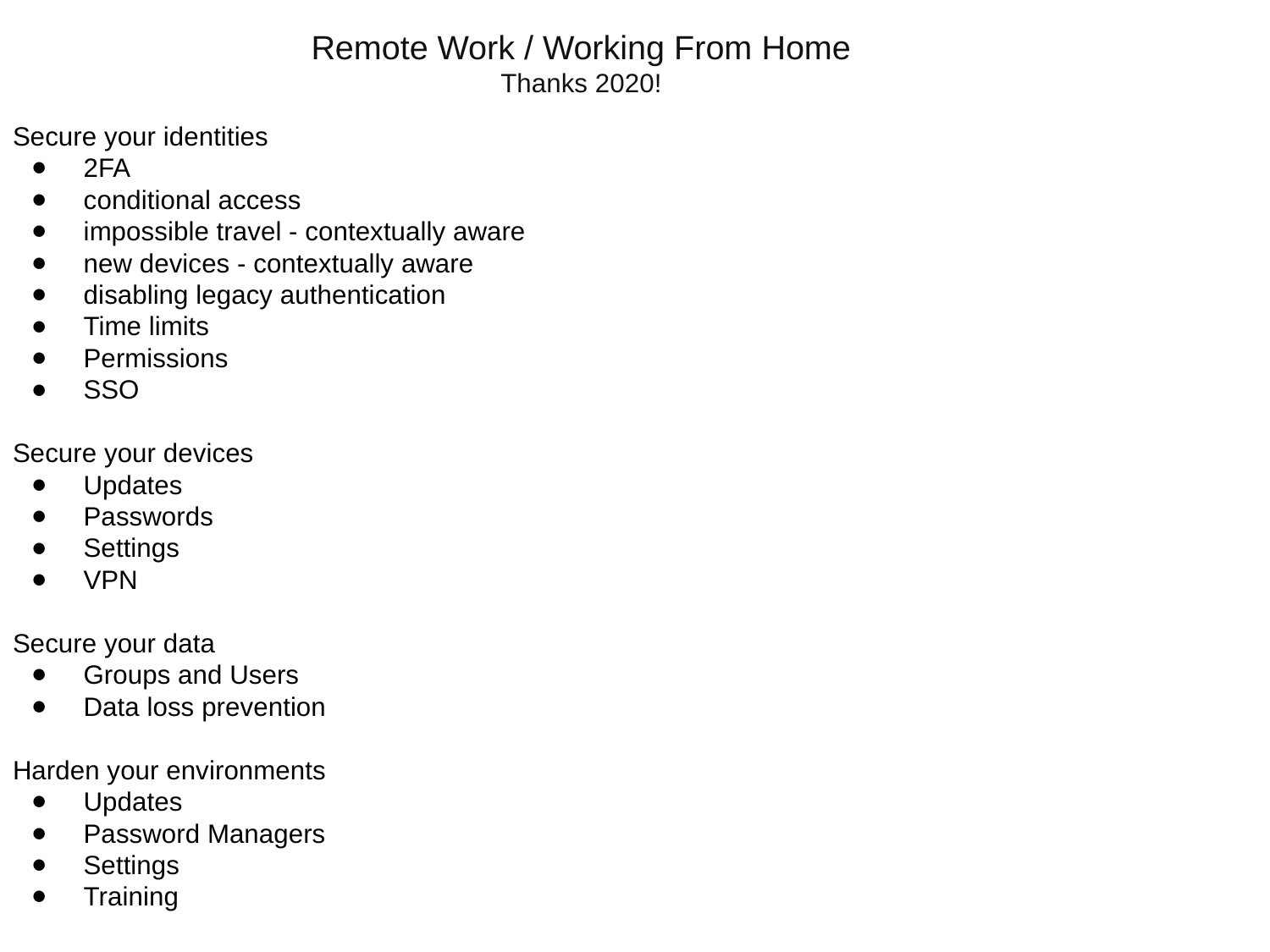

Remote Work / Working From Home
Thanks 2020!

Secure your identities
 2FA
 conditional access
 impossible travel - contextually aware
 new devices - contextually aware
 disabling legacy authentication
 Time limits
 Permissions
 SSO

Secure your devices
 Updates
 Passwords
 Settings
 VPN

Secure your data
 Groups and Users
 Data loss prevention

Harden your environments
 Updates
 Password Managers
 Settings
 Training